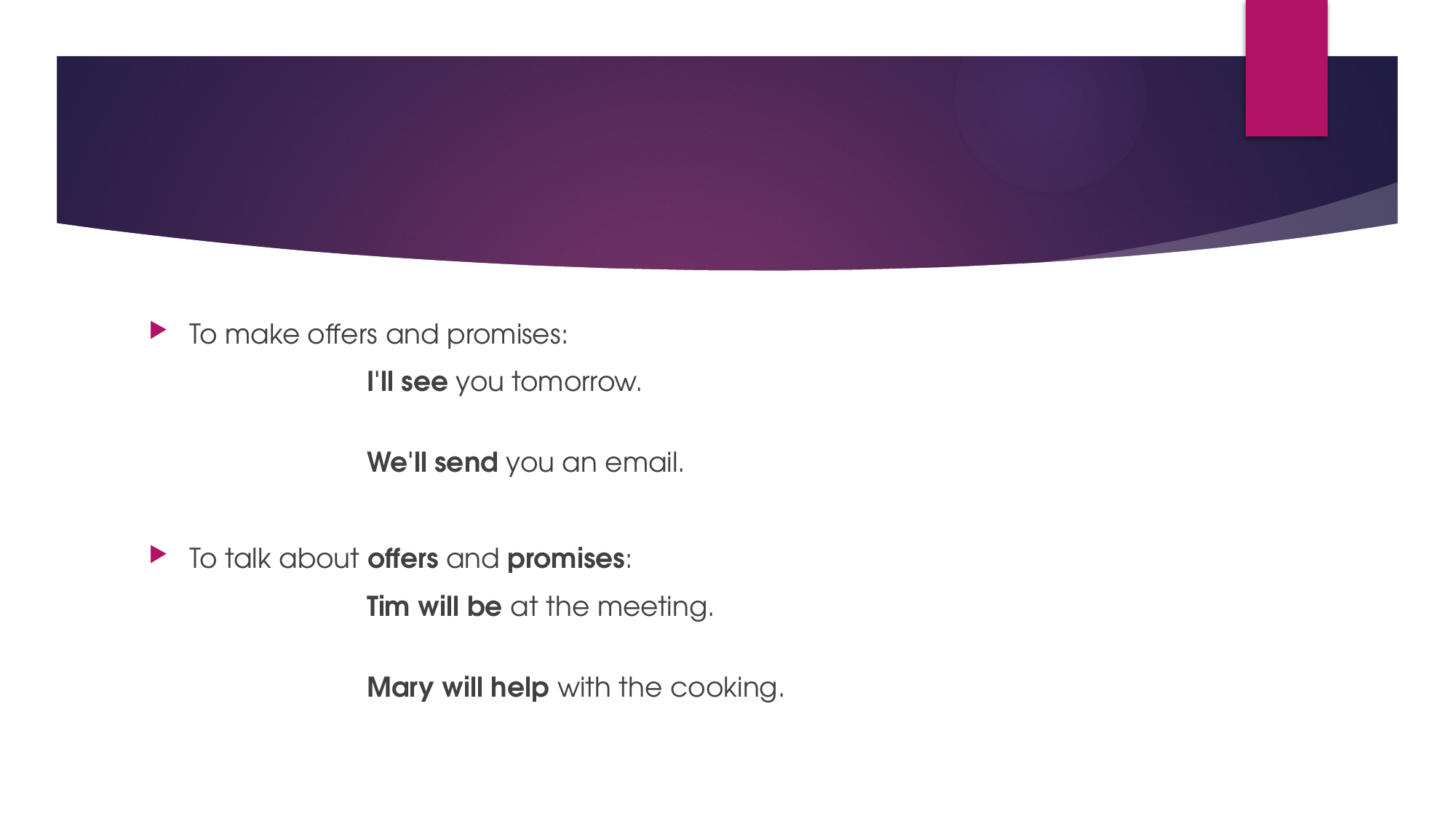

#
To make offers and promises:
		I'll see you tomorrow.
		We'll send you an email.

To talk about offers and promises:
		Tim will be at the meeting.
		Mary will help with the cooking.